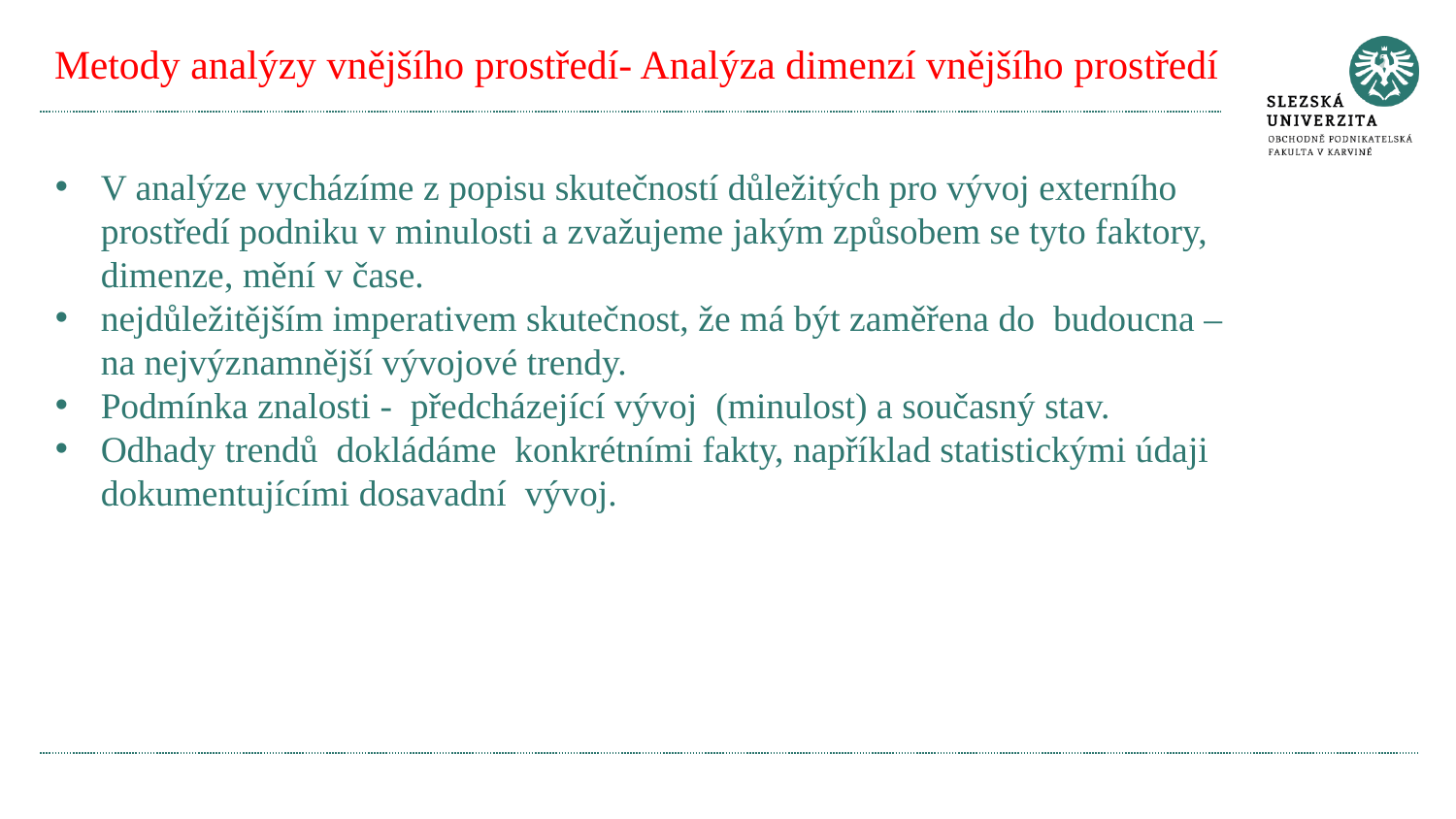

# Metody analýzy vnějšího prostředí- Analýza dimenzí vnějšího prostředí
V analýze vycházíme z popisu skutečností důležitých pro vývoj externího prostředí podniku v minulosti a zvažujeme jakým způsobem se tyto faktory, dimenze, mění v čase.
nejdůležitějším imperativem skutečnost, že má být zaměřena do  budoucna – na nejvýznamnější vývojové trendy.
Podmínka znalosti -  předcházející vývoj  (minulost) a současný stav.
Odhady trendů  dokládáme  konkrétními fakty, například statistickými údaji dokumentujícími dosavadní  vývoj.